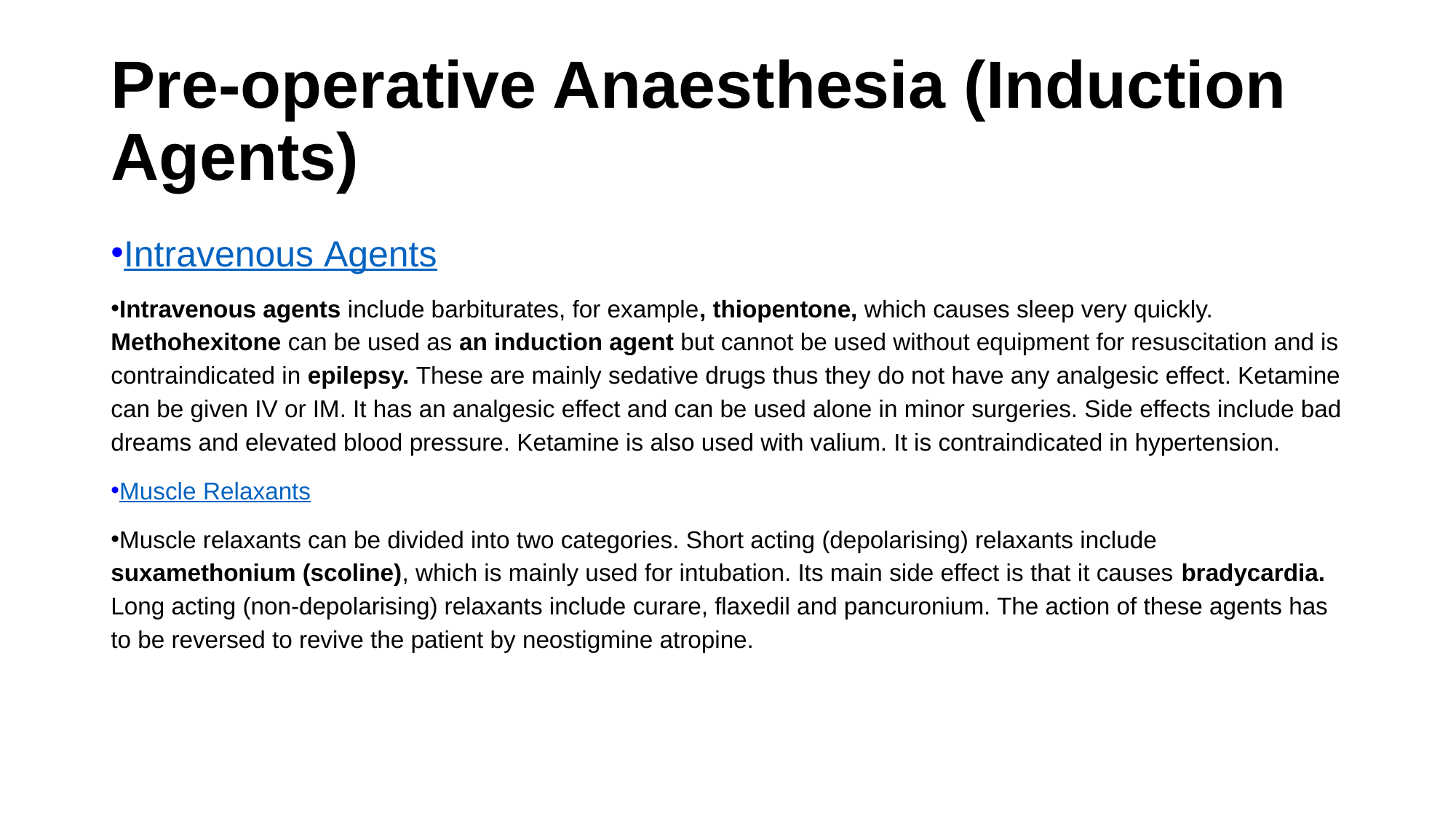

# Pre-operative Anaesthesia (Induction Agents)
Intravenous Agents
Intravenous agents include barbiturates, for example, thiopentone, which causes sleep very quickly. Methohexitone can be used as an induction agent but cannot be used without equipment for resuscitation and is contraindicated in epilepsy. These are mainly sedative drugs thus they do not have any analgesic effect. Ketamine can be given IV or IM. It has an analgesic effect and can be used alone in minor surgeries. Side effects include bad dreams and elevated blood pressure. Ketamine is also used with valium. It is contraindicated in hypertension.
Muscle Relaxants
Muscle relaxants can be divided into two categories. Short acting (depolarising) relaxants include suxamethonium (scoline), which is mainly used for intubation. Its main side effect is that it causes bradycardia. Long acting (non-depolarising) relaxants include curare, flaxedil and pancuronium. The action of these agents has to be reversed to revive the patient by neostigmine atropine.